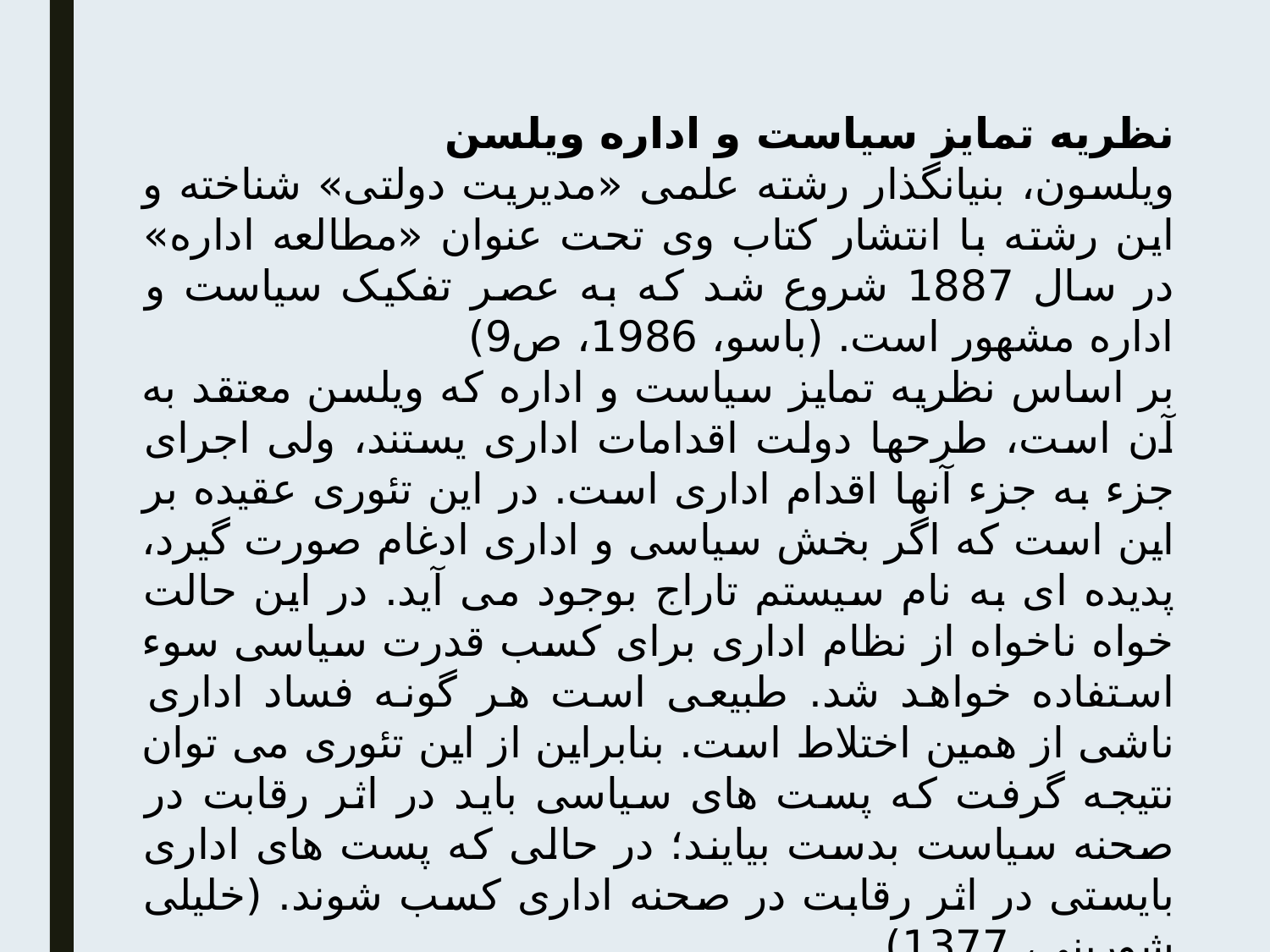

نظریه تمایز سیاست و اداره ویلسن
ویلسون، بنیانگذار رشته علمی «مدیریت دولتی» شناخته و این رشته با انتشار کتاب وی تحت عنوان «مطالعه اداره» در سال 1887 شروع شد که به عصر تفکیک سیاست و اداره مشهور است. (باسو، 1986، ص9)
بر اساس نظریه تمایز سیاست و اداره که ویلسن معتقد به آن است، طرحها دولت اقدامات اداری یستند، ولی اجرای جزء به جزء آنها اقدام اداری است. در این تئوری عقیده بر این است که اگر بخش سیاسی و اداری ادغام صورت گیرد، پدیده ای به نام سیستم تاراج بوجود می آید. در این حالت خواه ناخواه از نظام اداری برای کسب قدرت سیاسی سوء استفاده خواهد شد. طبیعی است هر گونه فساد اداری ناشی از همین اختلاط است. بنابراین از این تئوری می توان نتیجه گرفت که پست های سیاسی باید در اثر رقابت در صحنه سیاست بدست بیایند؛ در حالی که پست های اداری بایستی در اثر رقابت در صحنه اداری کسب شوند. (خلیلی شورینی، 1377)